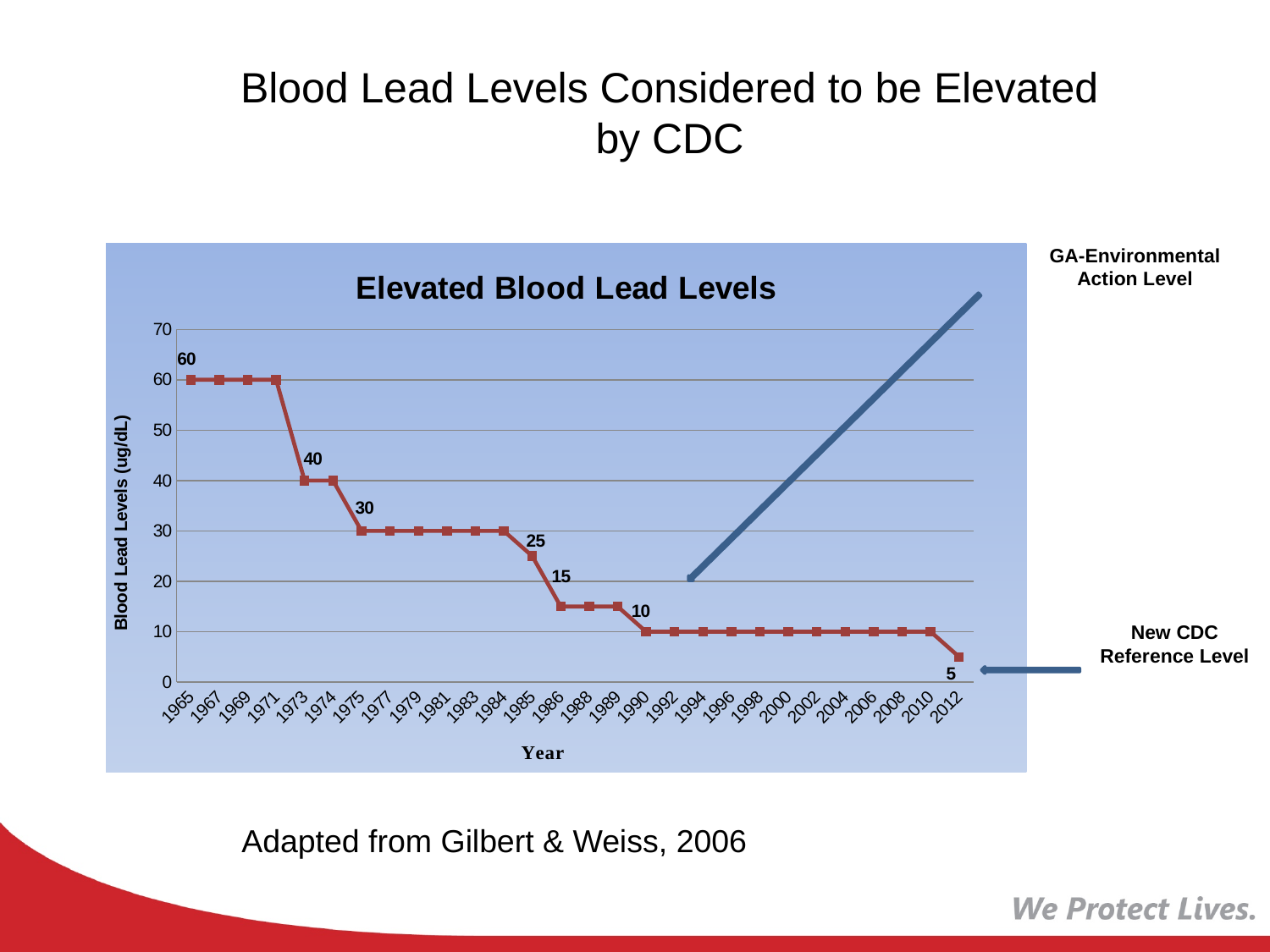

# Blood Lead Levels Considered to be Elevated by CDC

GA-Environmental Action Level

### Chart: Elevated Blood Lead Levels

| Category | Blood Lead Levels (ug/dL) | Column1 | Column2 |
|---|---|---|---|
| 1965 | 60.0 | None | None |
| 1967 | 60.0 | None | None |
| 1969 | 60.0 | None | None |
| 1971 | 60.0 | None | None |
| 1973 | 40.0 | None | None |
| 1974 | 40.0 | None | None |
| 1975 | 30.0 | None | None |
| 1977 | 30.0 | None | None |
| 1979 | 30.0 | None | None |
| 1981 | 30.0 | None | None |
| 1983 | 30.0 | None | None |
| 1984 | 30.0 | None | None |
| 1985 | 25.0 | None | None |
| 1986 | 15.0 | None | None |
| 1988 | 15.0 | None | None |
| 1989 | 15.0 | None | None |
| 1990 | 10.0 | None | None |
| 1992 | 10.0 | None | None |
| 1994 | 10.0 | None | None |
| 1996 | 10.0 | None | None |
| 1998 | 10.0 | None | None |
| 2000 | 10.0 | None | None |
| 2002 | 10.0 | None | None |
| 2004 | 10.0 | None | None |
| 2006 | 10.0 | None | None |
| 2008 | 10.0 | None | None |
| 2010 | 10.0 | None | None |
| 2012 | 5.0 | None | None |
New CDC Reference Level

Adapted from Gilbert & Weiss, 2006